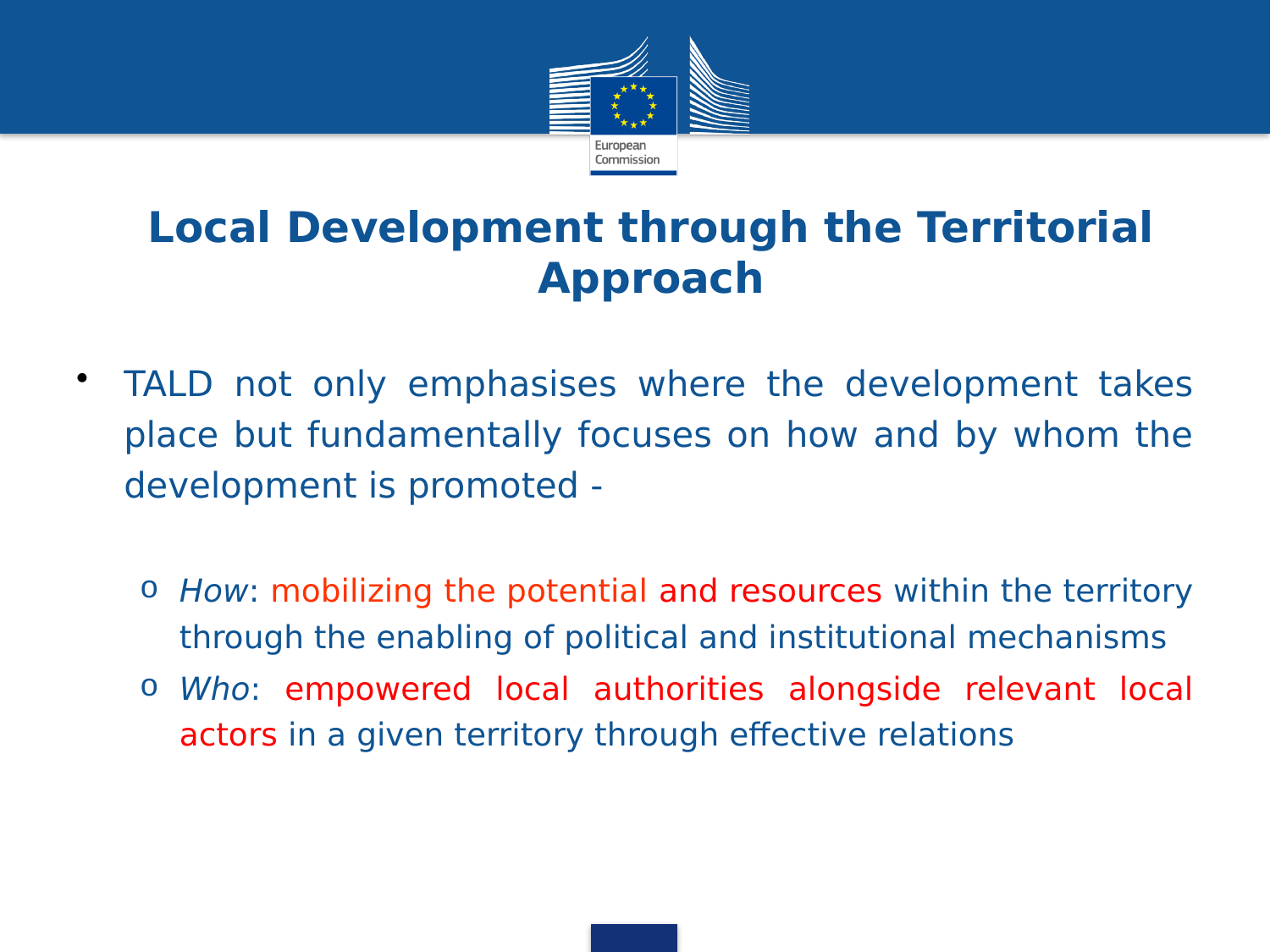

# Local Development through the Territorial Approach
TALD not only emphasises where the development takes place but fundamentally focuses on how and by whom the development is promoted -

How: mobilizing the potential and resources within the territory through the enabling of political and institutional mechanisms
Who: empowered local authorities alongside relevant local actors in a given territory through effective relations